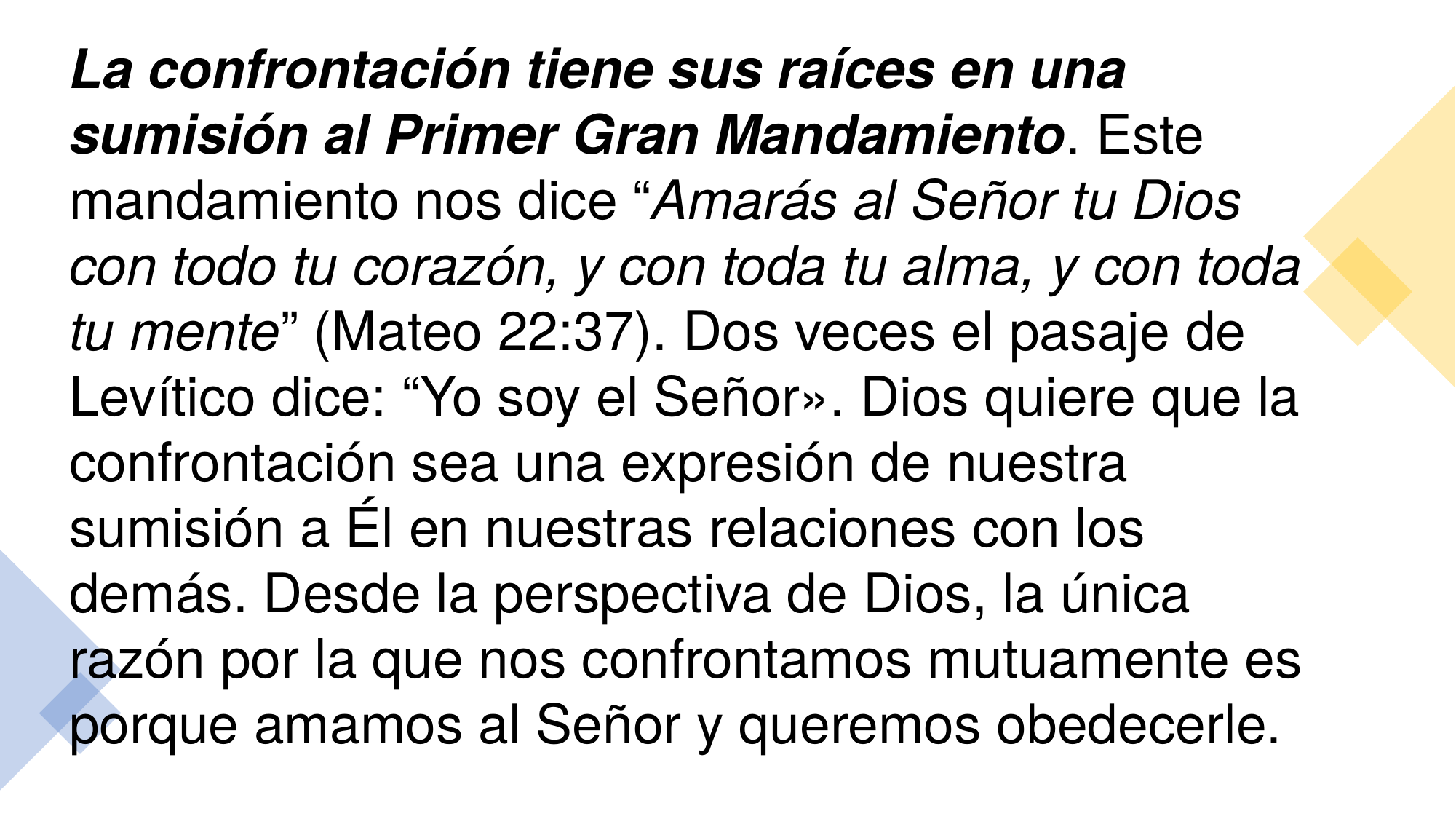

La confrontación tiene sus raíces en una sumisión al Primer Gran Mandamiento. Este mandamiento nos dice “Amarás al Señor tu Dios con todo tu corazón, y con toda tu alma, y con toda tu mente” (Mateo 22:37). Dos veces el pasaje de Levítico dice: “Yo soy el Señor». Dios quiere que la confrontación sea una expresión de nuestra sumisión a Él en nuestras relaciones con los demás. Desde la perspectiva de Dios, la única razón por la que nos confrontamos mutuamente es porque amamos al Señor y queremos obedecerle.